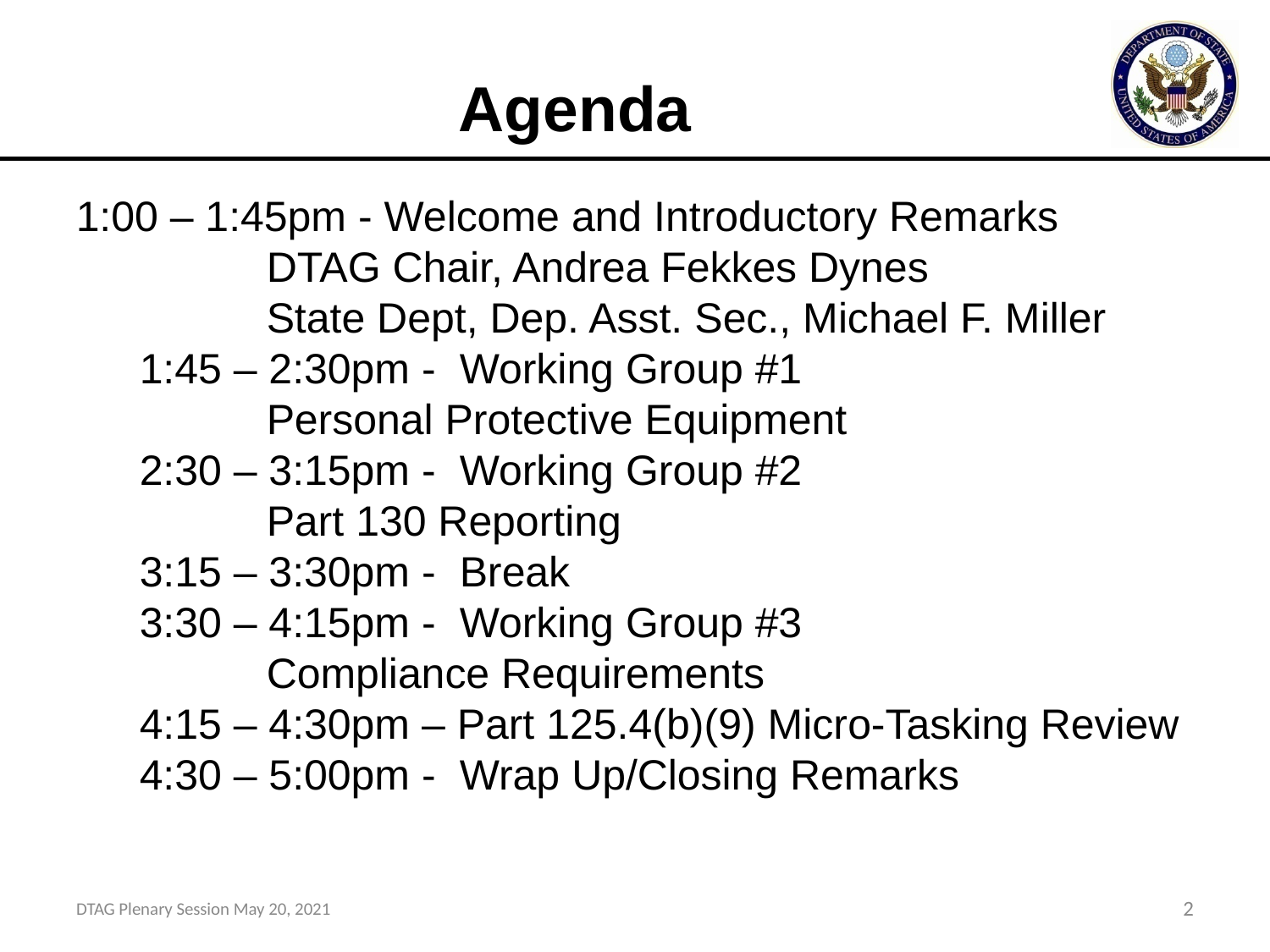

Agenda
1:00 – 1:45pm - Welcome and Introductory Remarks
	DTAG Chair, Andrea Fekkes Dynes
	State Dept, Dep. Asst. Sec., Michael F. Miller
1:45 – 2:30pm -  Working Group #1
	Personal Protective Equipment
2:30 – 3:15pm -  Working Group #2
	Part 130 Reporting
3:15 – 3:30pm -  Break
3:30 – 4:15pm -  Working Group #3
	Compliance Requirements
4:15 – 4:30pm – Part 125.4(b)(9) Micro-Tasking Review
4:30 – 5:00pm -  Wrap Up/Closing Remarks
DTAG Plenary Session May 20, 2021
2